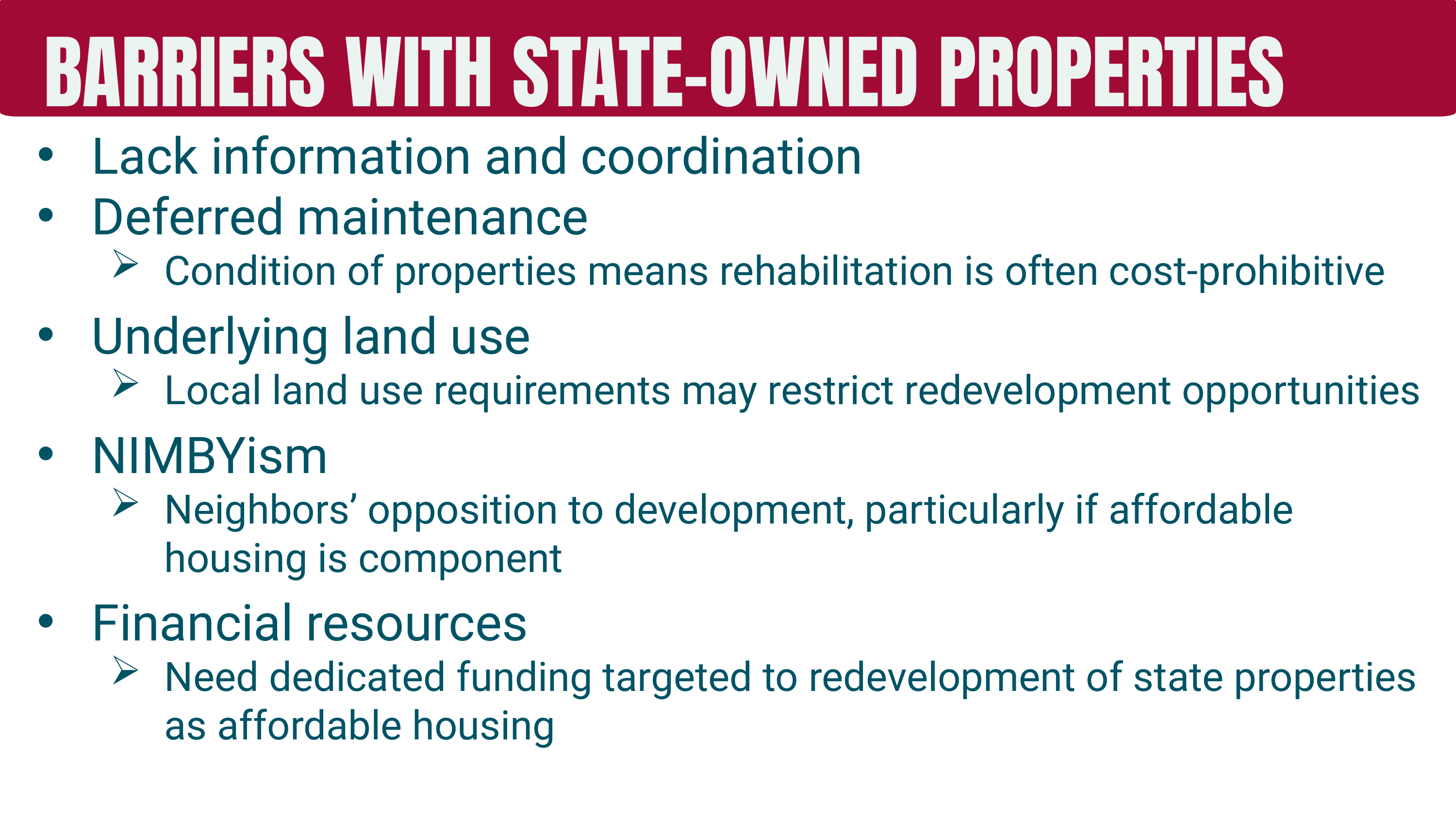

BARRIERS WITH STATE-OWNED PROPERTIES
Lack information and coordination
Deferred maintenance
Condition of properties means rehabilitation is often cost-prohibitive
Underlying land use
Local land use requirements may restrict redevelopment opportunities
NIMBYism
Neighbors’ opposition to development, particularly if affordable housing is component
Financial resources
Need dedicated funding targeted to redevelopment of state properties as affordable housing